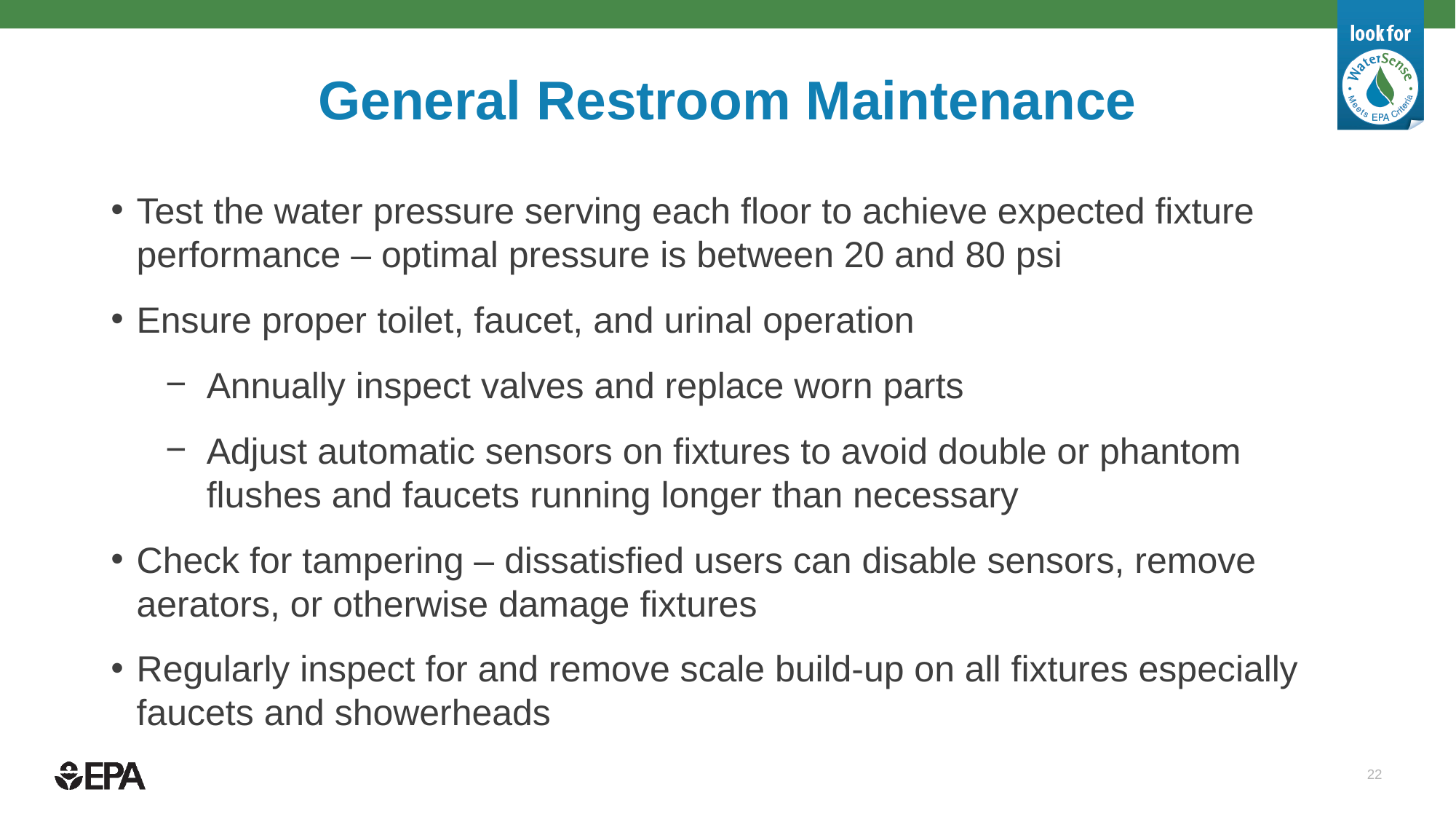

# General Restroom Maintenance
Test the water pressure serving each floor to achieve expected fixture performance – optimal pressure is between 20 and 80 psi
Ensure proper toilet, faucet, and urinal operation
Annually inspect valves and replace worn parts
Adjust automatic sensors on fixtures to avoid double or phantom flushes and faucets running longer than necessary
Check for tampering – dissatisfied users can disable sensors, remove aerators, or otherwise damage fixtures
Regularly inspect for and remove scale build-up on all fixtures especially faucets and showerheads

22